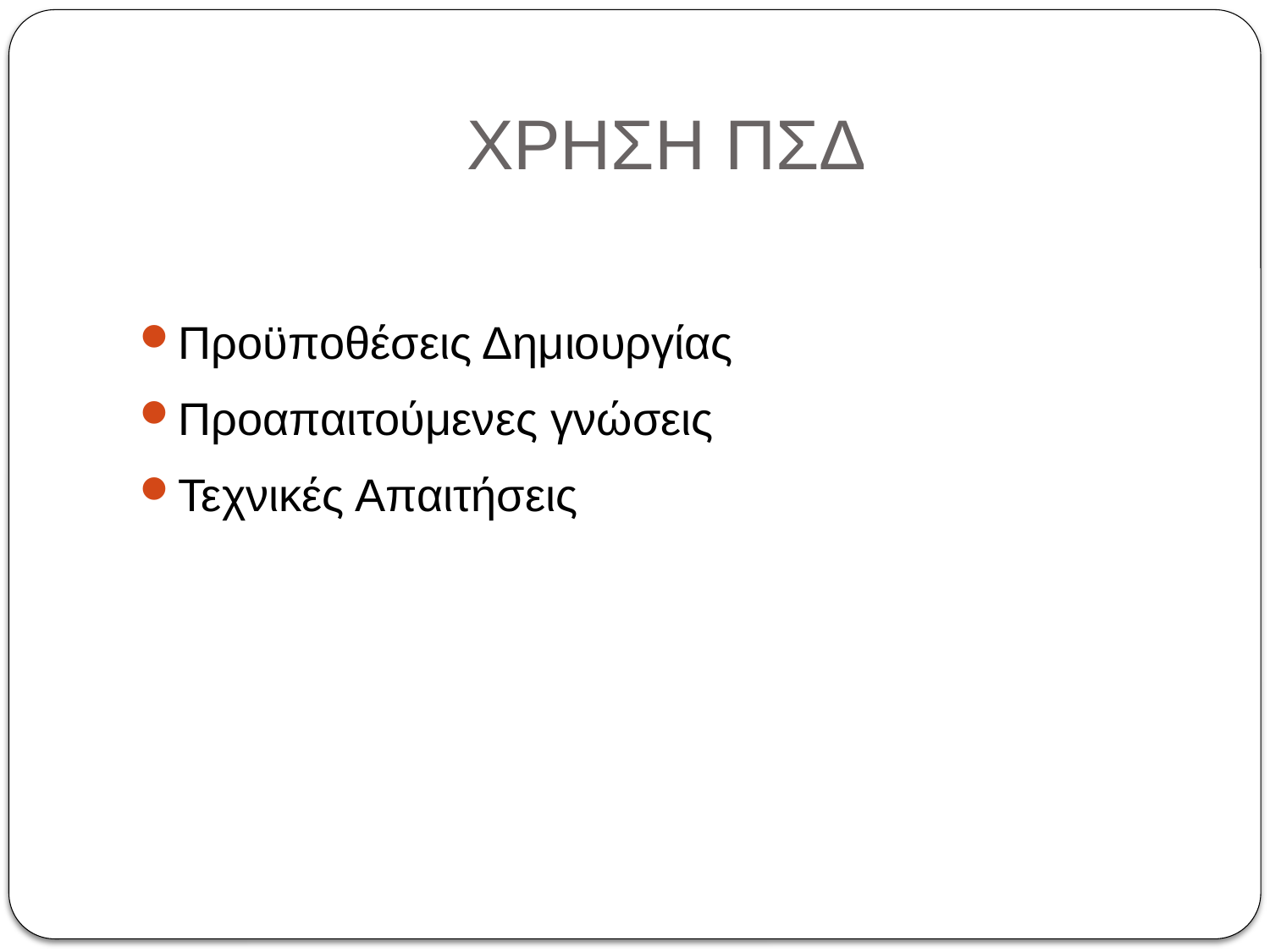

# ΧΡΗΣΗ ΠΣΔ
Προϋποθέσεις Δημιουργίας
Προαπαιτούμενες γνώσεις
Τεχνικές Απαιτήσεις